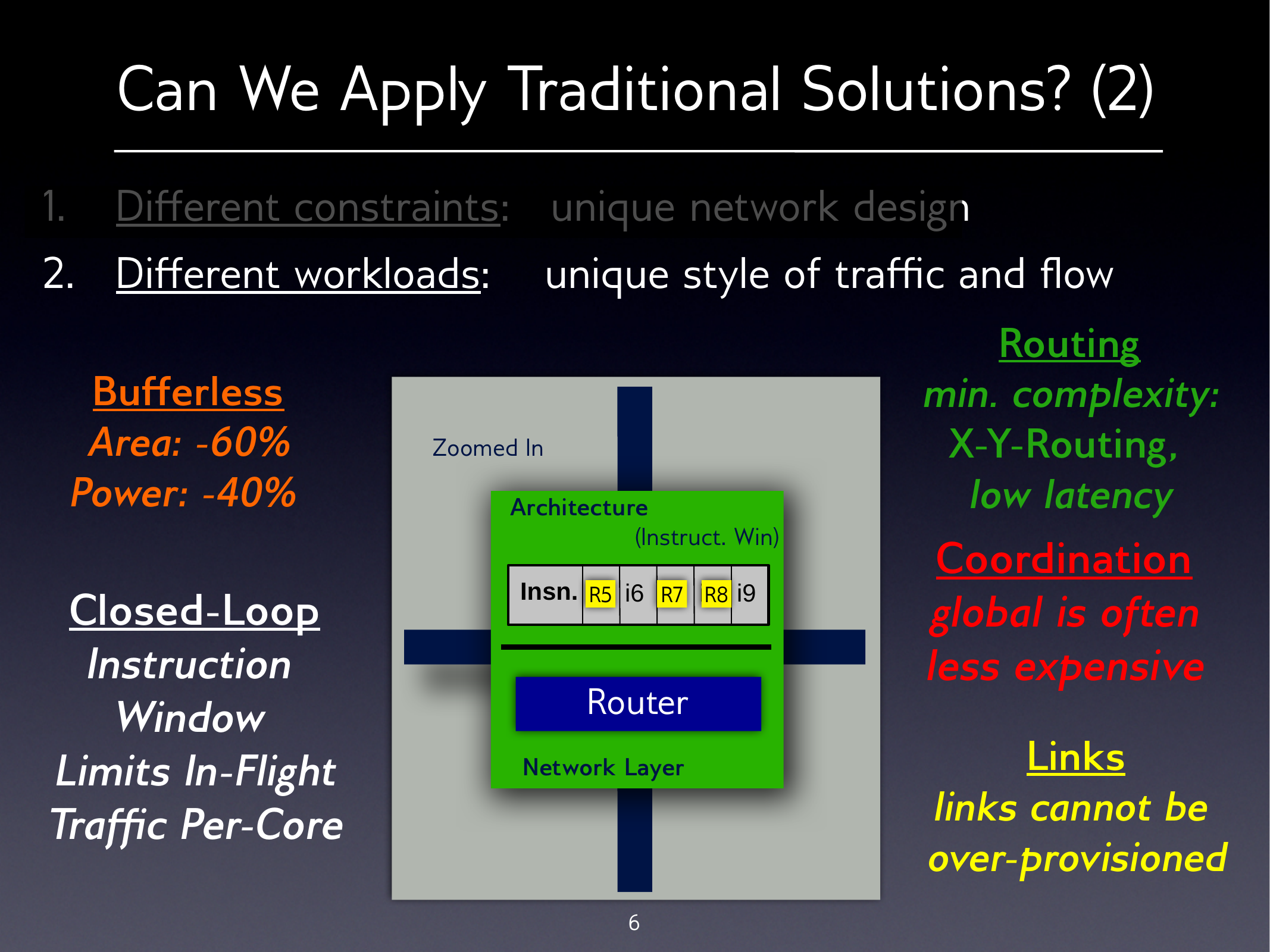

# Can We Apply Traditional Solutions? (2)
Different constraints:   unique network design
Different workloads:    unique style of traffic and flow

Routing
min. complexity:
X-Y-Routing,
low latency
Bufferless
Area: -60%
Power: -40%

Zoomed In

Architecture
(Instruct. Win)
Coordination
global is often
less expensive

Insn.
i5
i6
i7
i8
i9
R5
R7
R8
Closed-Loop
Instruction
Window
Limits In-Flight Traffic Per-Core

Router
Links
links cannot be
over-provisioned

Network Layer
6